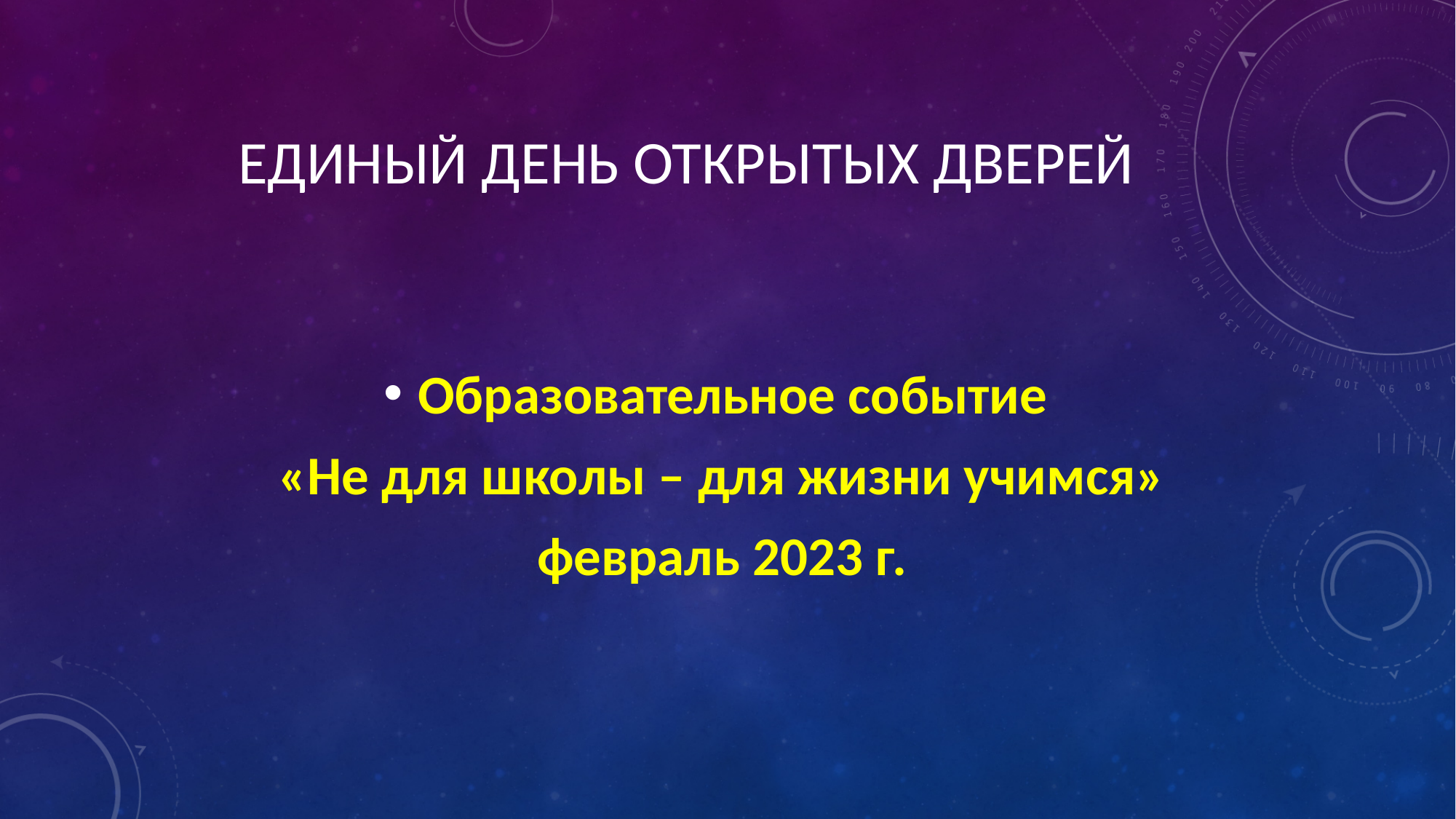

# Единый день открытых дверей
Образовательное событие
«Не для школы – для жизни учимся»
февраль 2023 г.